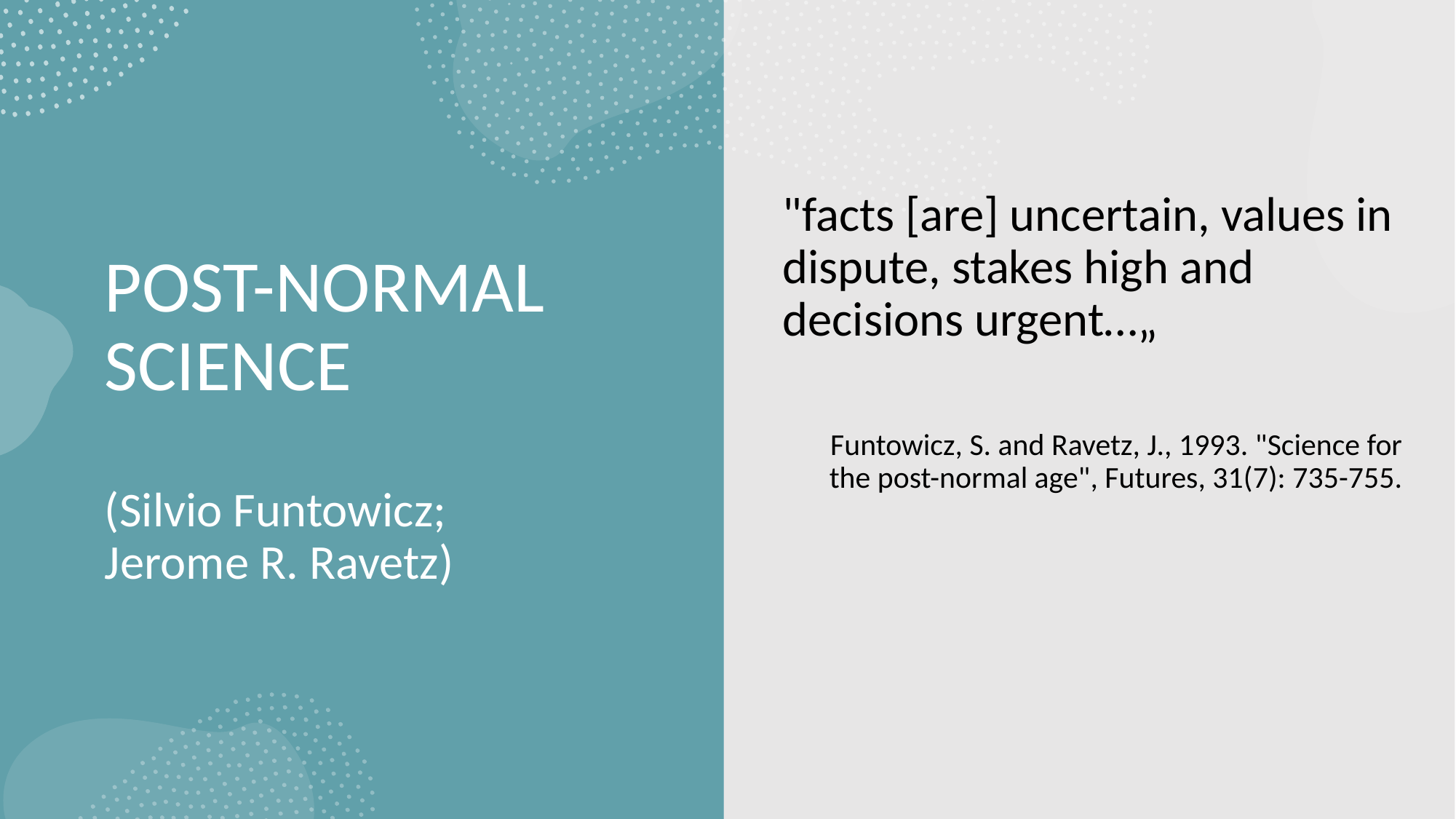

"facts [are] uncertain, values in dispute, stakes high and decisions urgent…„

Funtowicz, S. and Ravetz, J., 1993. "Science for the post-normal age", Futures, 31(7): 735-755.

# POST-NORMAL SCIENCE (Silvio Funtowicz; Jerome R. Ravetz)